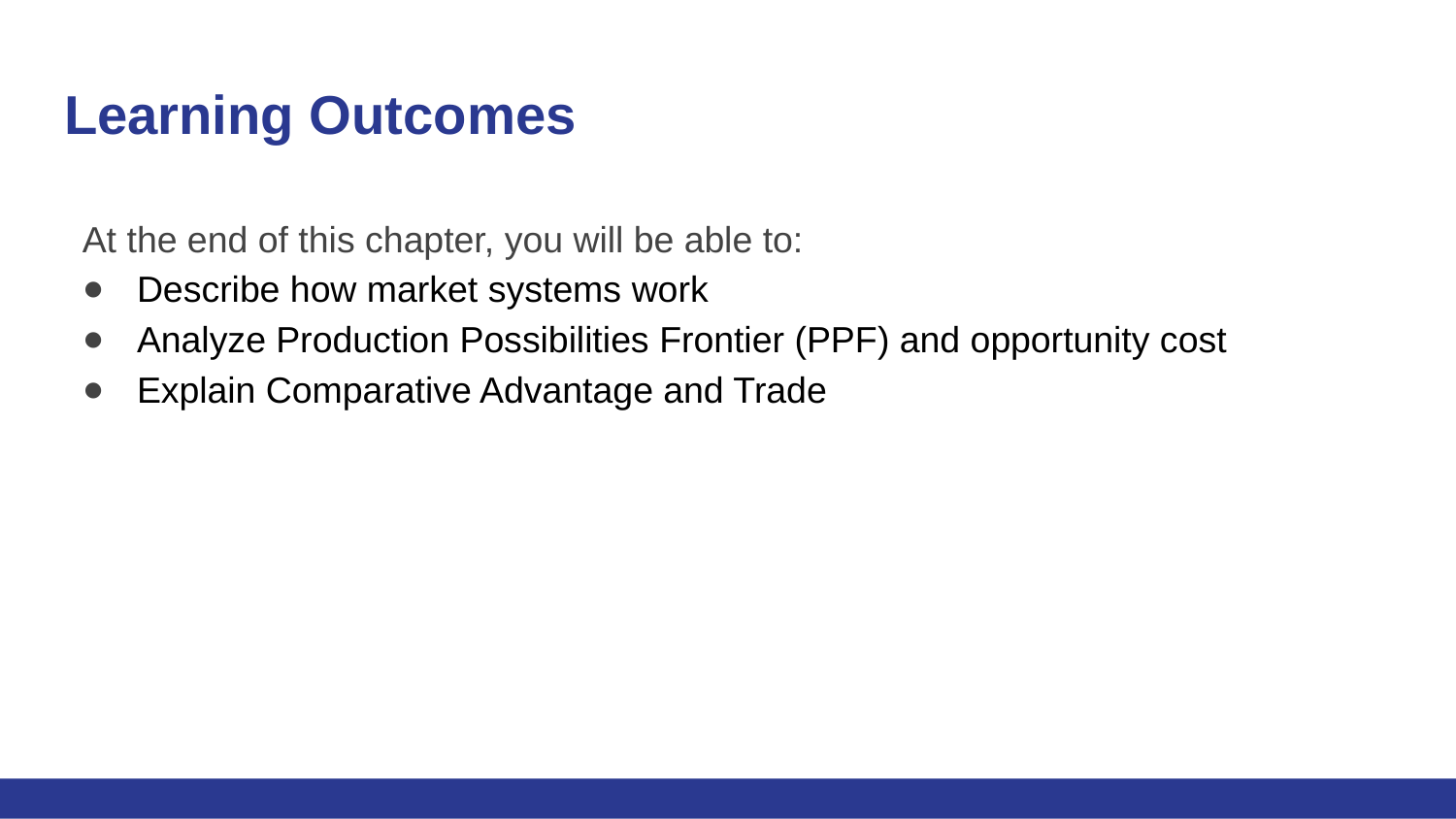

# Learning Outcomes
At the end of this chapter, you will be able to:
Describe how market systems work
Analyze Production Possibilities Frontier (PPF) and opportunity cost
Explain Comparative Advantage and Trade